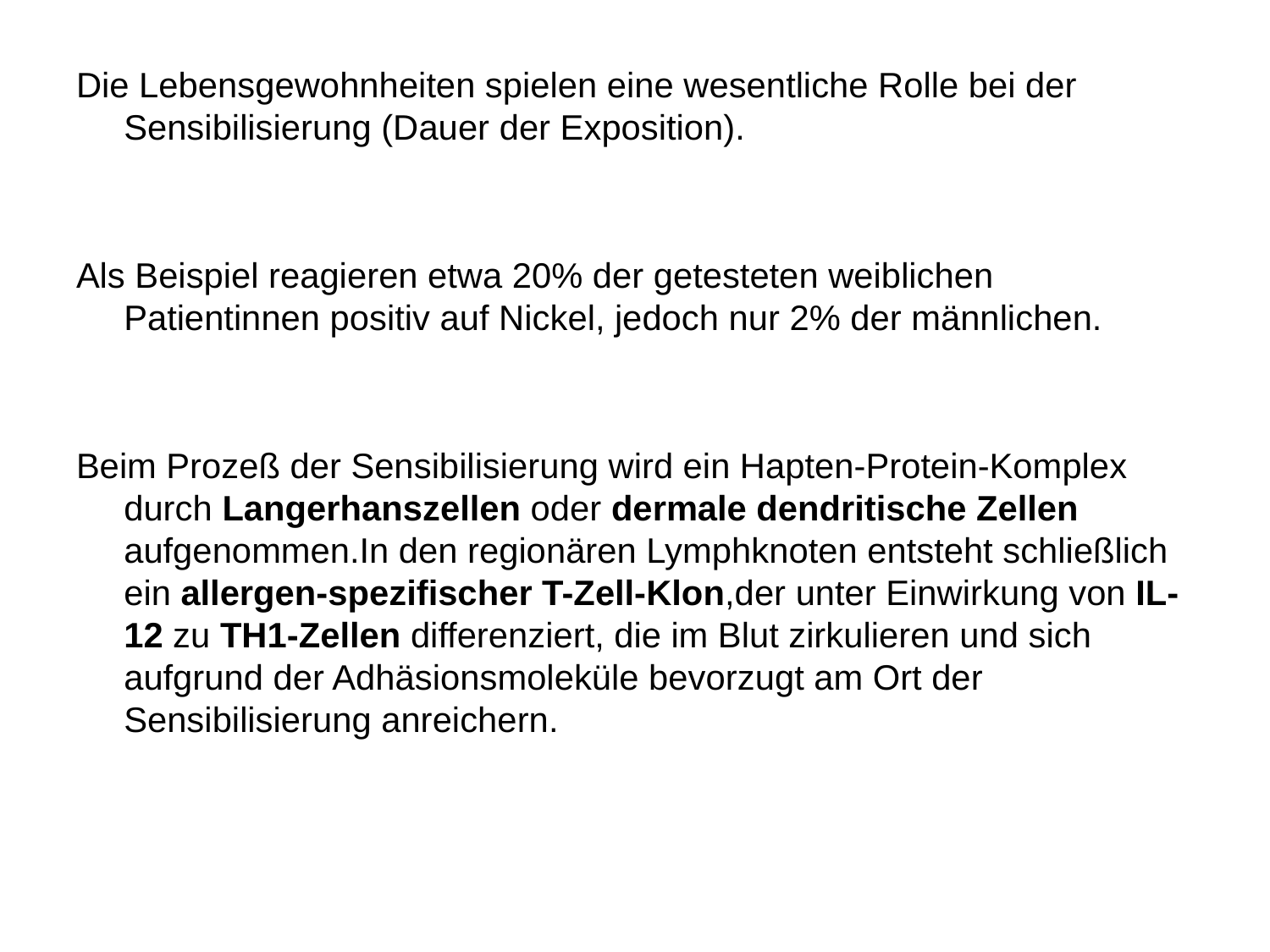

Die Lebensgewohnheiten spielen eine wesentliche Rolle bei der Sensibilisierung (Dauer der Exposition).

Als Beispiel reagieren etwa 20% der getesteten weiblichen Patientinnen positiv auf Nickel, jedoch nur 2% der männlichen.

Beim Prozeß der Sensibilisierung wird ein Hapten-Protein-Komplex durch Langerhanszellen oder dermale dendritische Zellen aufgenommen.In den regionären Lymphknoten entsteht schließlich ein allergen-spezifischer T-Zell-Klon,der unter Einwirkung von IL-12 zu TH1-Zellen differenziert, die im Blut zirkulieren und sich aufgrund der Adhäsionsmoleküle bevorzugt am Ort der Sensibilisierung anreichern.